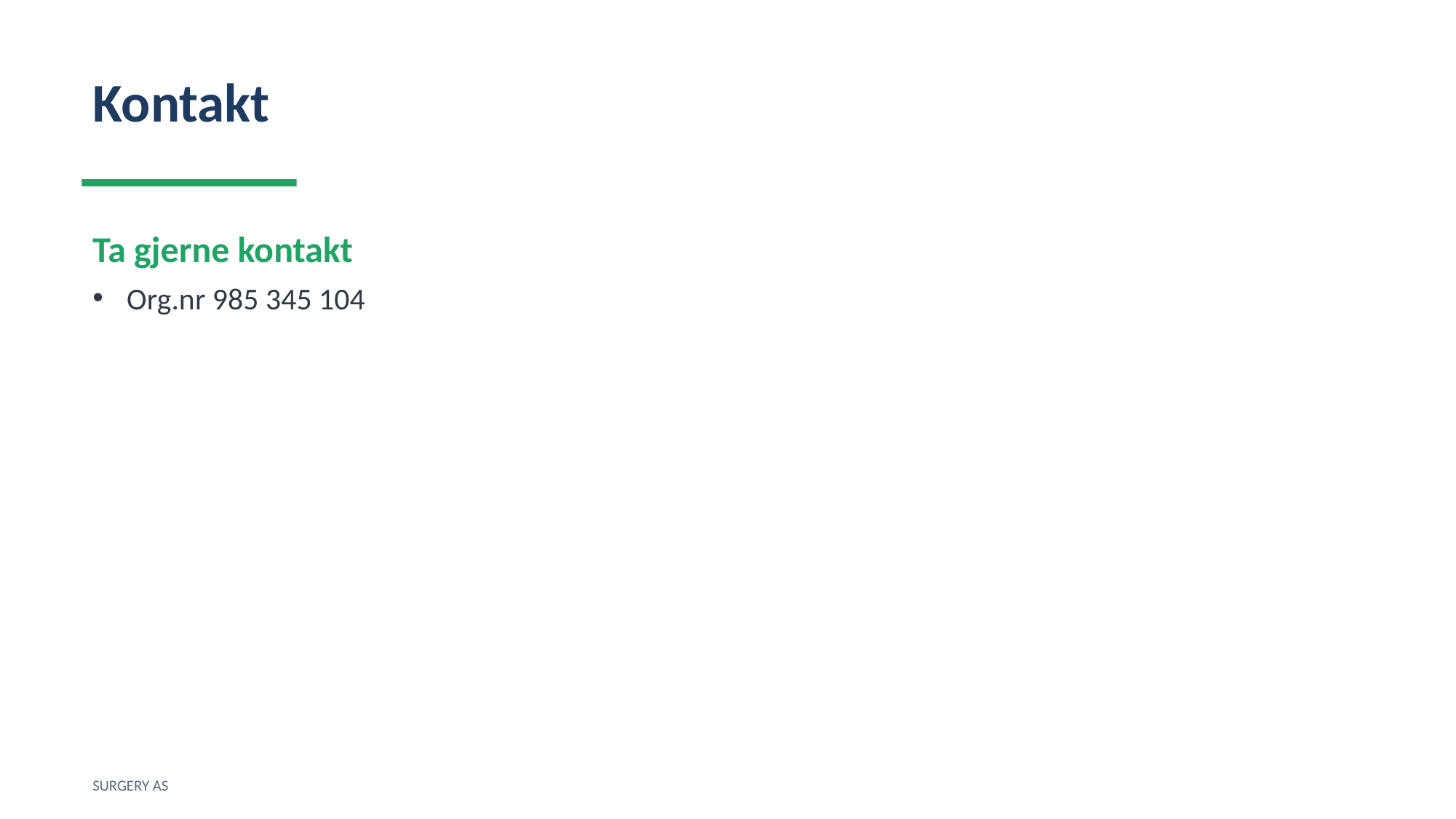

Kontakt

Ta gjerne kontakt
Org.nr 985 345 104
SURGERY AS